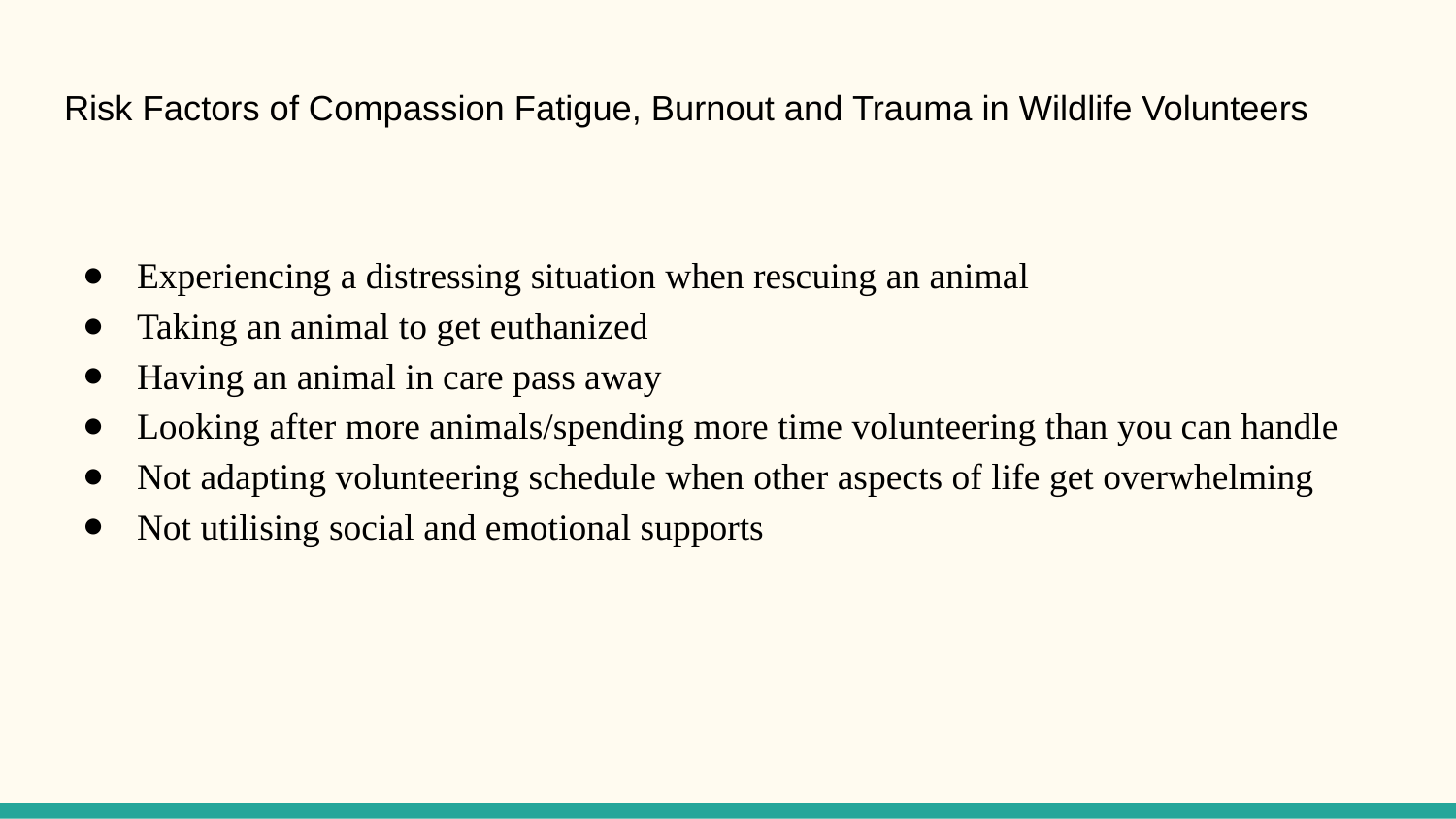

# Risk Factors of Compassion Fatigue, Burnout and Trauma in Wildlife Volunteers
Experiencing a distressing situation when rescuing an animal
Taking an animal to get euthanized
Having an animal in care pass away
Looking after more animals/spending more time volunteering than you can handle
Not adapting volunteering schedule when other aspects of life get overwhelming
Not utilising social and emotional supports